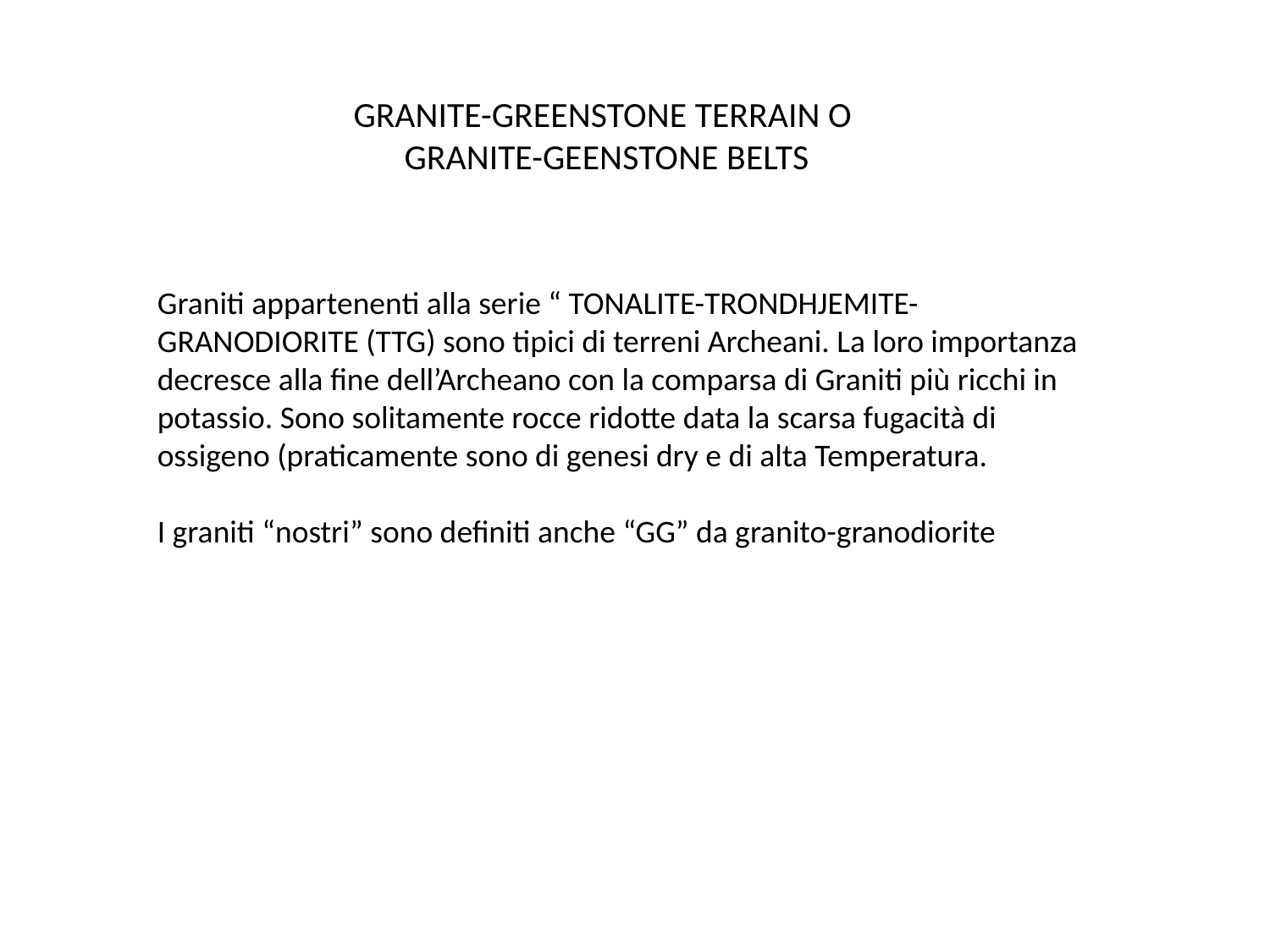

GRANITE-GREENSTONE TERRAIN O
GRANITE-GEENSTONE BELTS
Graniti appartenenti alla serie “ TONALITE-TRONDHJEMITE-GRANODIORITE (TTG) sono tipici di terreni Archeani. La loro importanza decresce alla fine dell’Archeano con la comparsa di Graniti più ricchi in potassio. Sono solitamente rocce ridotte data la scarsa fugacità di ossigeno (praticamente sono di genesi dry e di alta Temperatura.

I graniti “nostri” sono definiti anche “GG” da granito-granodiorite